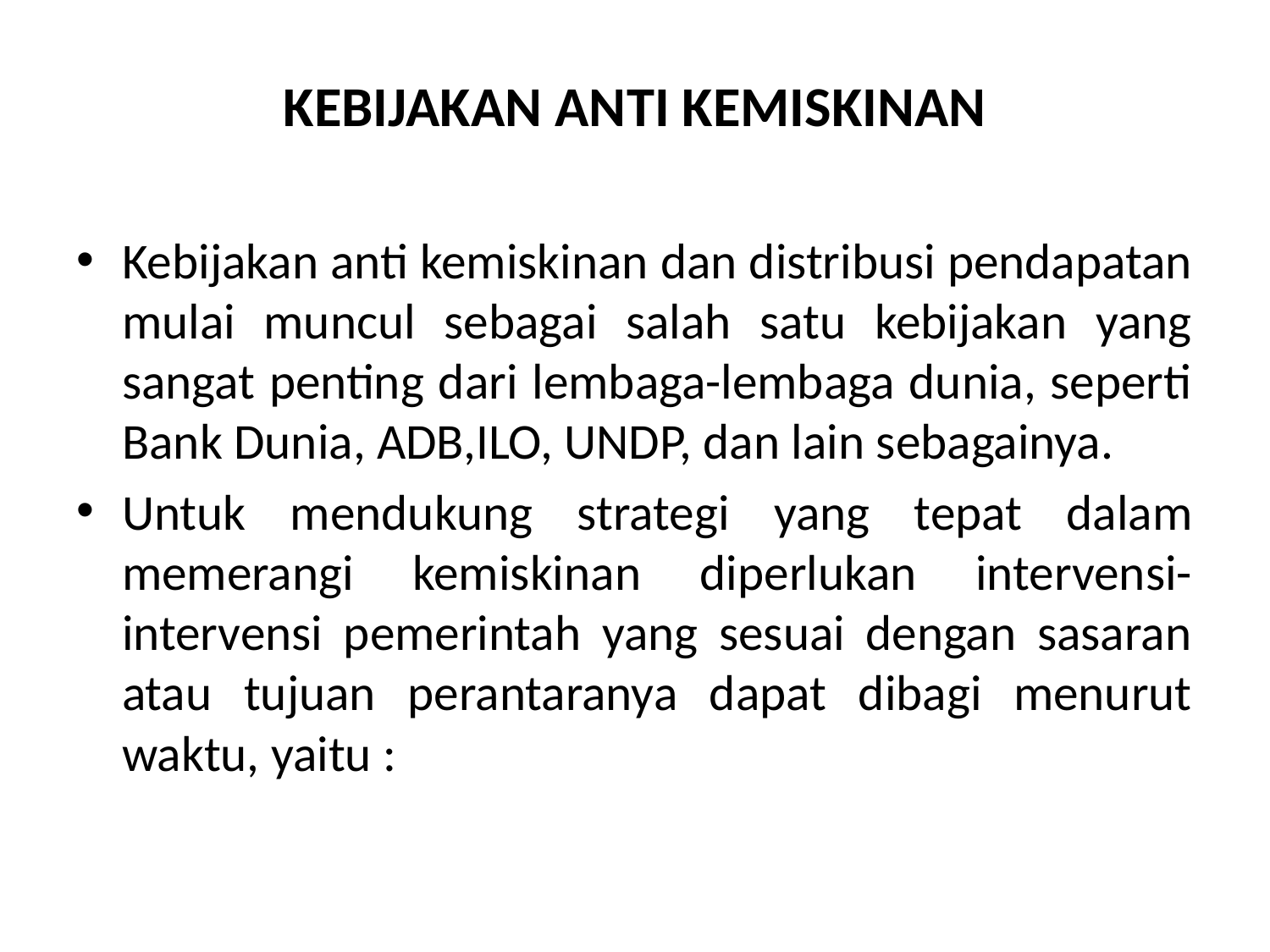

# KEBIJAKAN ANTI KEMISKINAN
Kebijakan anti kemiskinan dan distribusi pendapatan mulai muncul sebagai salah satu kebijakan yang sangat penting dari lembaga-lembaga dunia, seperti Bank Dunia, ADB,ILO, UNDP, dan lain sebagainya.
Untuk mendukung strategi yang tepat dalam memerangi kemiskinan diperlukan intervensi-intervensi pemerintah yang sesuai dengan sasaran atau tujuan perantaranya dapat dibagi menurut waktu, yaitu :